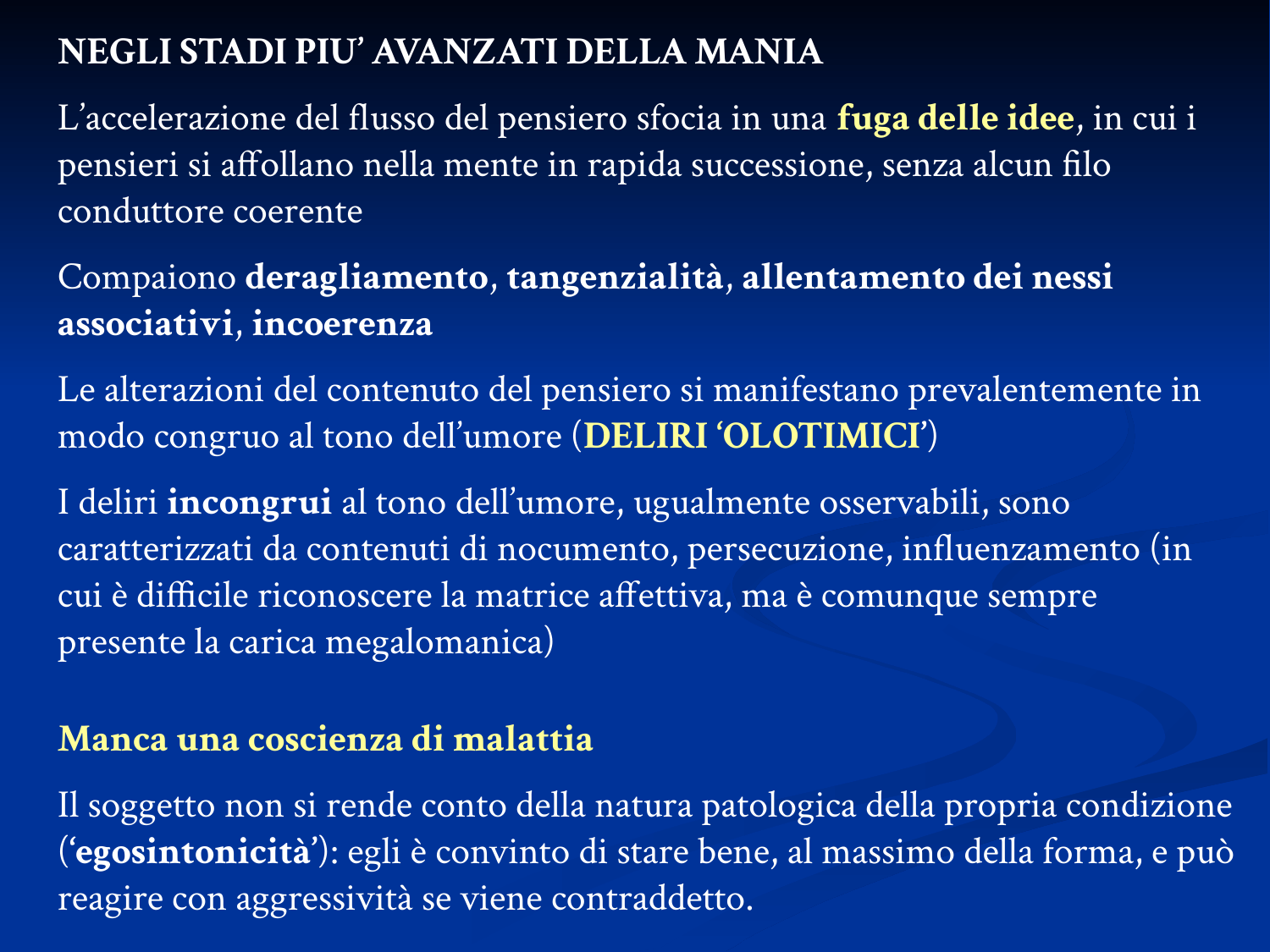

NEGLI STADI PIU’ AVANZATI DELLA MANIA
L’accelerazione del flusso del pensiero sfocia in una fuga delle idee, in cui i pensieri si affollano nella mente in rapida successione, senza alcun filo conduttore coerente
Compaiono deragliamento, tangenzialità, allentamento dei nessi associativi, incoerenza
Le alterazioni del contenuto del pensiero si manifestano prevalentemente in modo congruo al tono dell’umore (DELIRI ‘OLOTIMICI’)
I deliri incongrui al tono dell’umore, ugualmente osservabili, sono caratterizzati da contenuti di nocumento, persecuzione, influenzamento (in cui è difficile riconoscere la matrice affettiva, ma è comunque sempre presente la carica megalomanica)
Manca una coscienza di malattia
Il soggetto non si rende conto della natura patologica della propria condizione (‘egosintonicità’): egli è convinto di stare bene, al massimo della forma, e può reagire con aggressività se viene contraddetto.